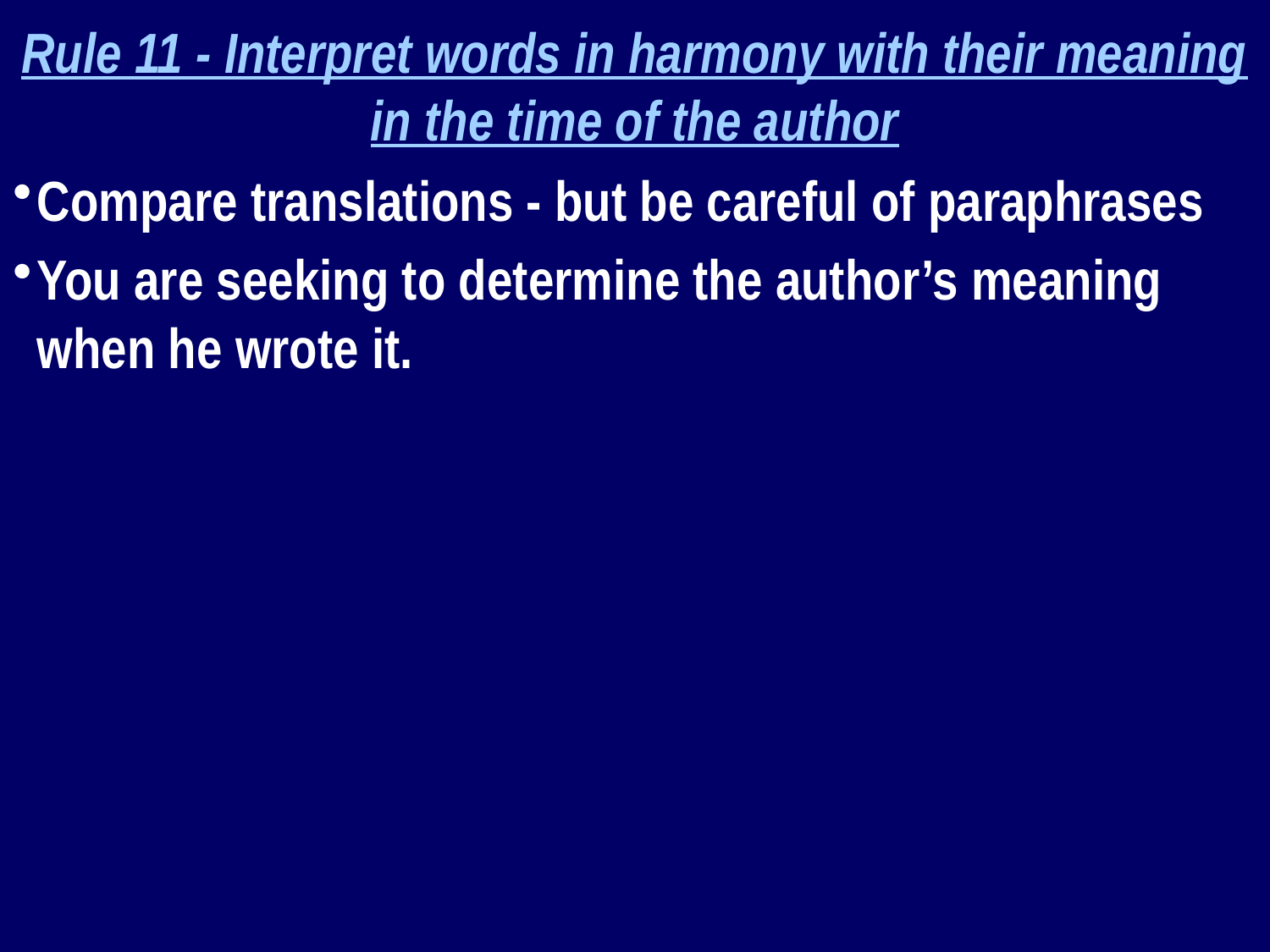

Rule 11 - Interpret words in harmony with their meaning in the time of the author
Compare translations - but be careful of paraphrases
You are seeking to determine the author’s meaning when he wrote it.